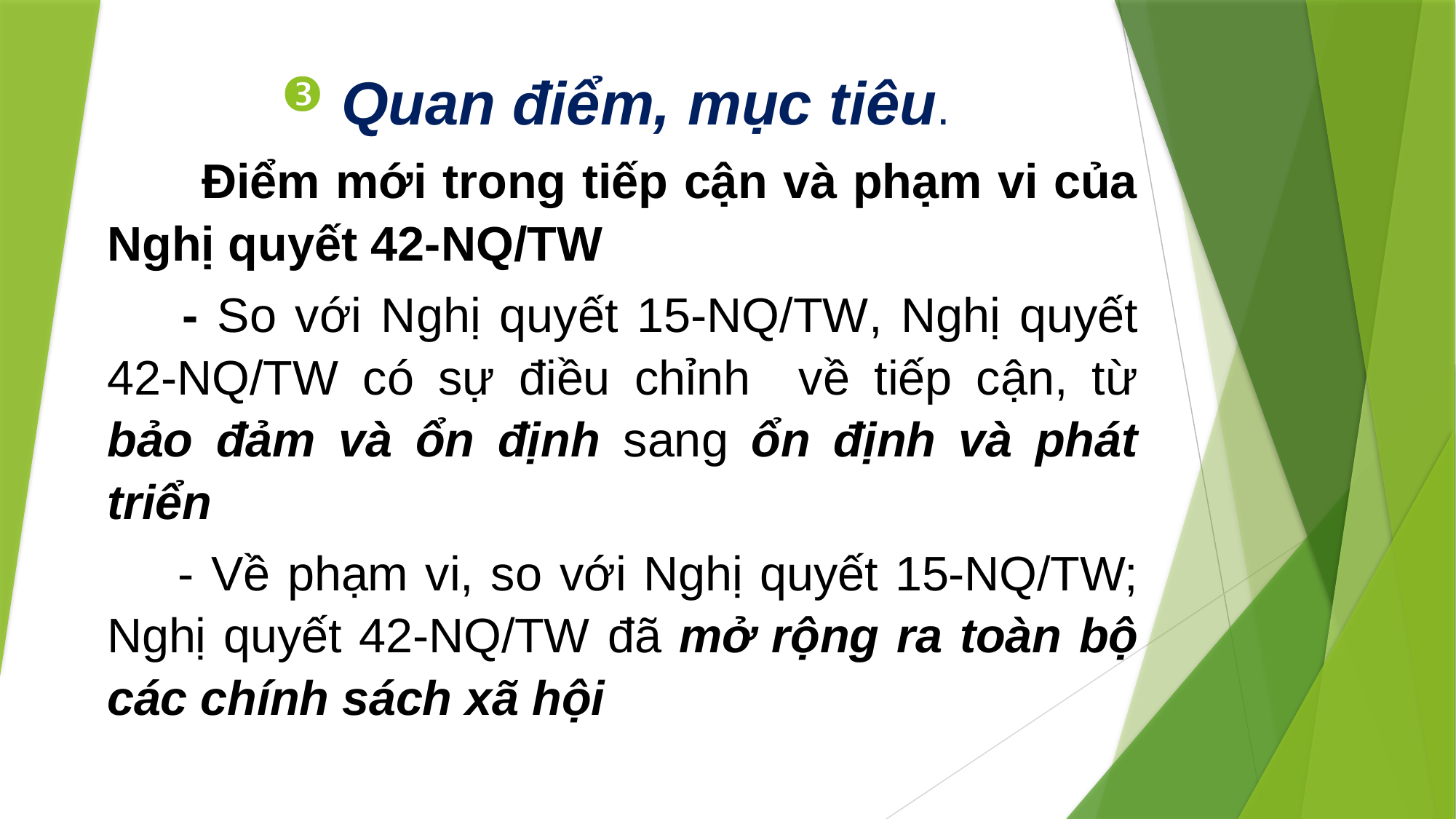

Quan điểm, mục tiêu.
      Điểm mới trong tiếp cận và phạm vi của Nghị quyết 42-NQ/TW
    - So với Nghị quyết 15-NQ/TW, Nghị quyết 42-NQ/TW có sự điều chỉnh  về tiếp cận, từ bảo đảm và ổn định sang ổn định và phát triển
    - Về phạm vi, so với Nghị quyết 15-NQ/TW; Nghị quyết 42-NQ/TW đã mở rộng ra toàn bộ các chính sách xã hội